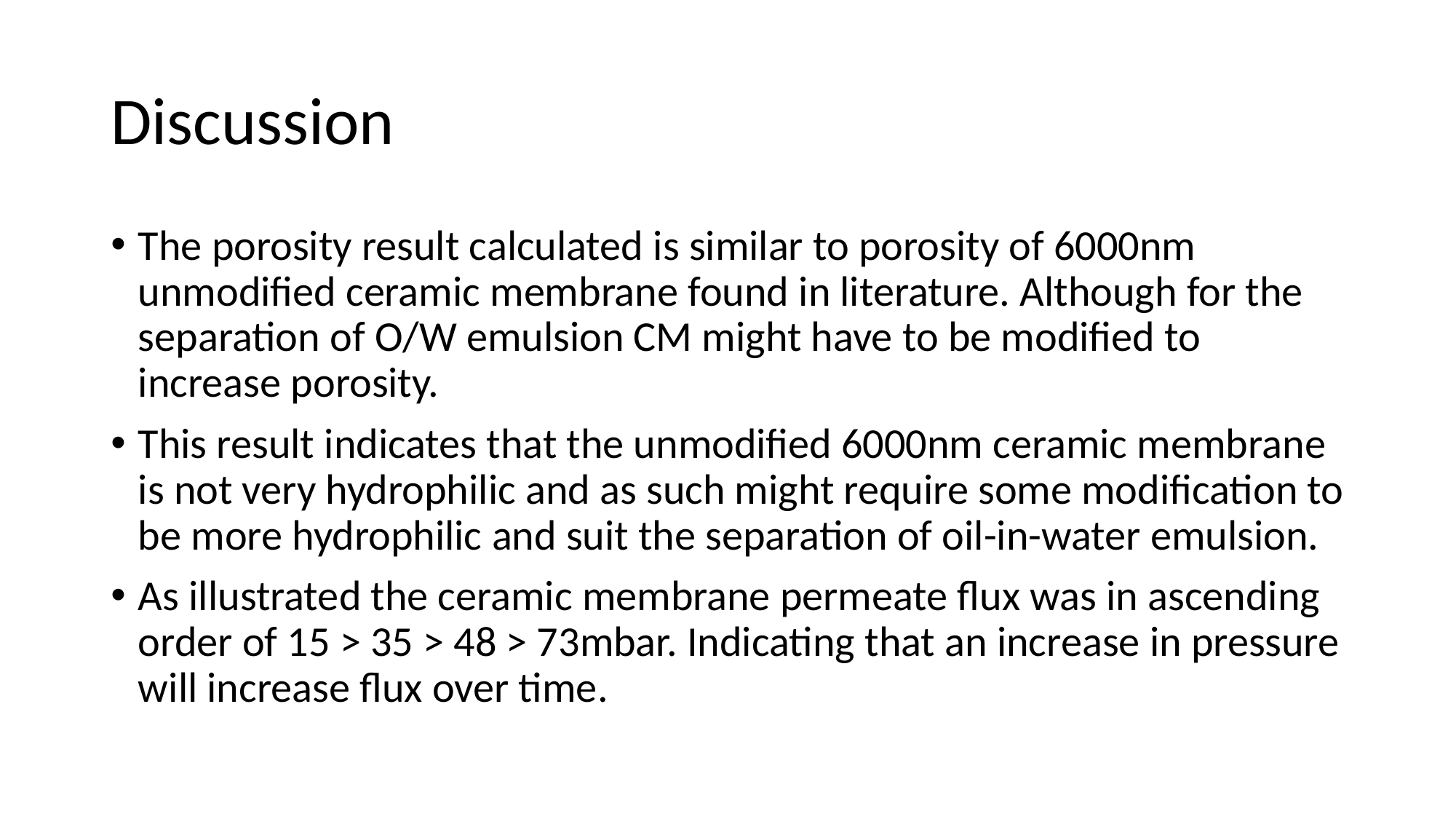

# Discussion
The porosity result calculated is similar to porosity of 6000nm unmodified ceramic membrane found in literature. Although for the separation of O/W emulsion CM might have to be modified to increase porosity.
This result indicates that the unmodified 6000nm ceramic membrane is not very hydrophilic and as such might require some modification to be more hydrophilic and suit the separation of oil-in-water emulsion.
As illustrated the ceramic membrane permeate flux was in ascending order of 15 > 35 > 48 > 73mbar. Indicating that an increase in pressure will increase flux over time.